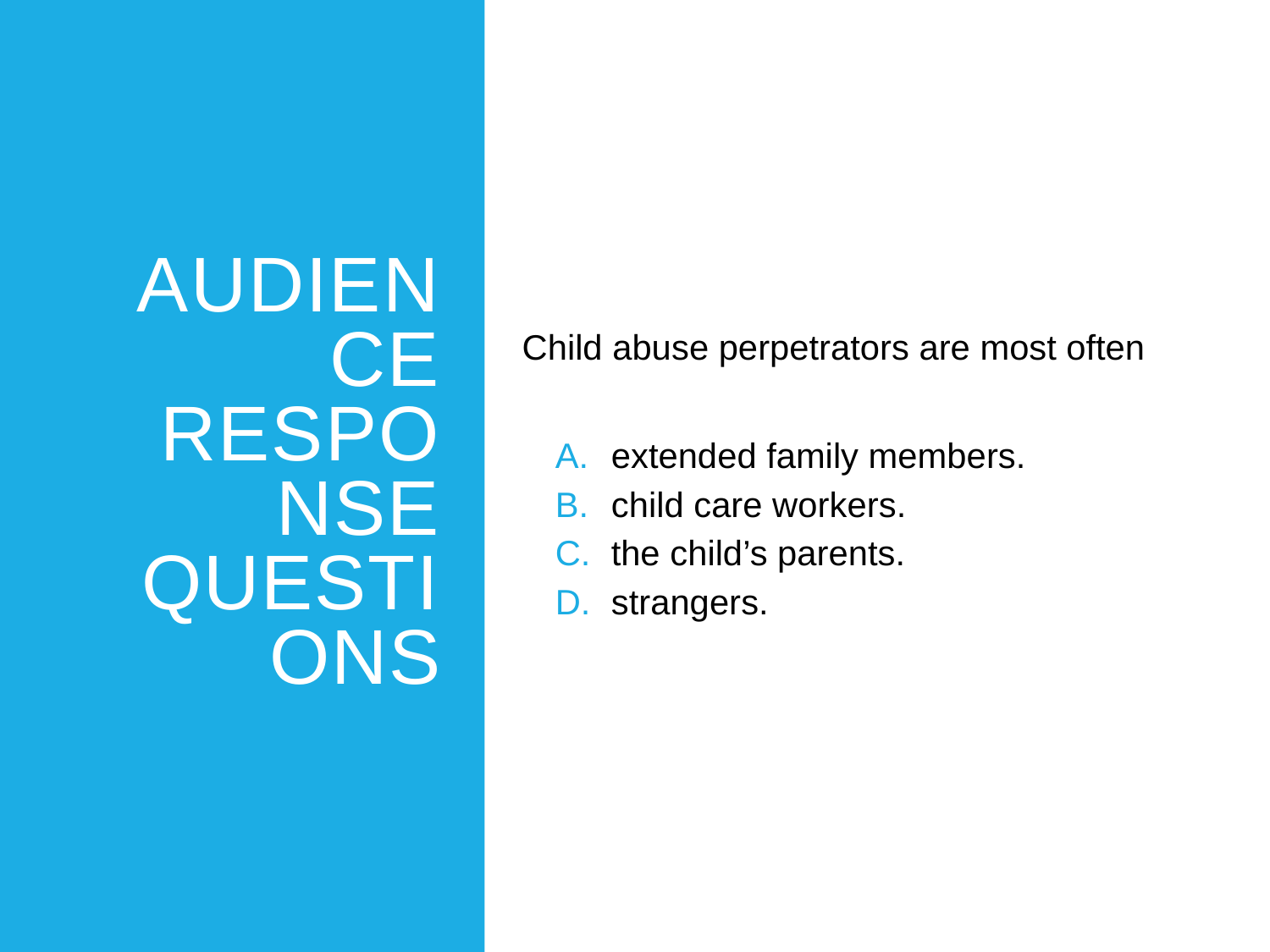

# Audience Response Questions
Child abuse perpetrators are most often

extended family members.
child care workers.
the child’s parents.
strangers.